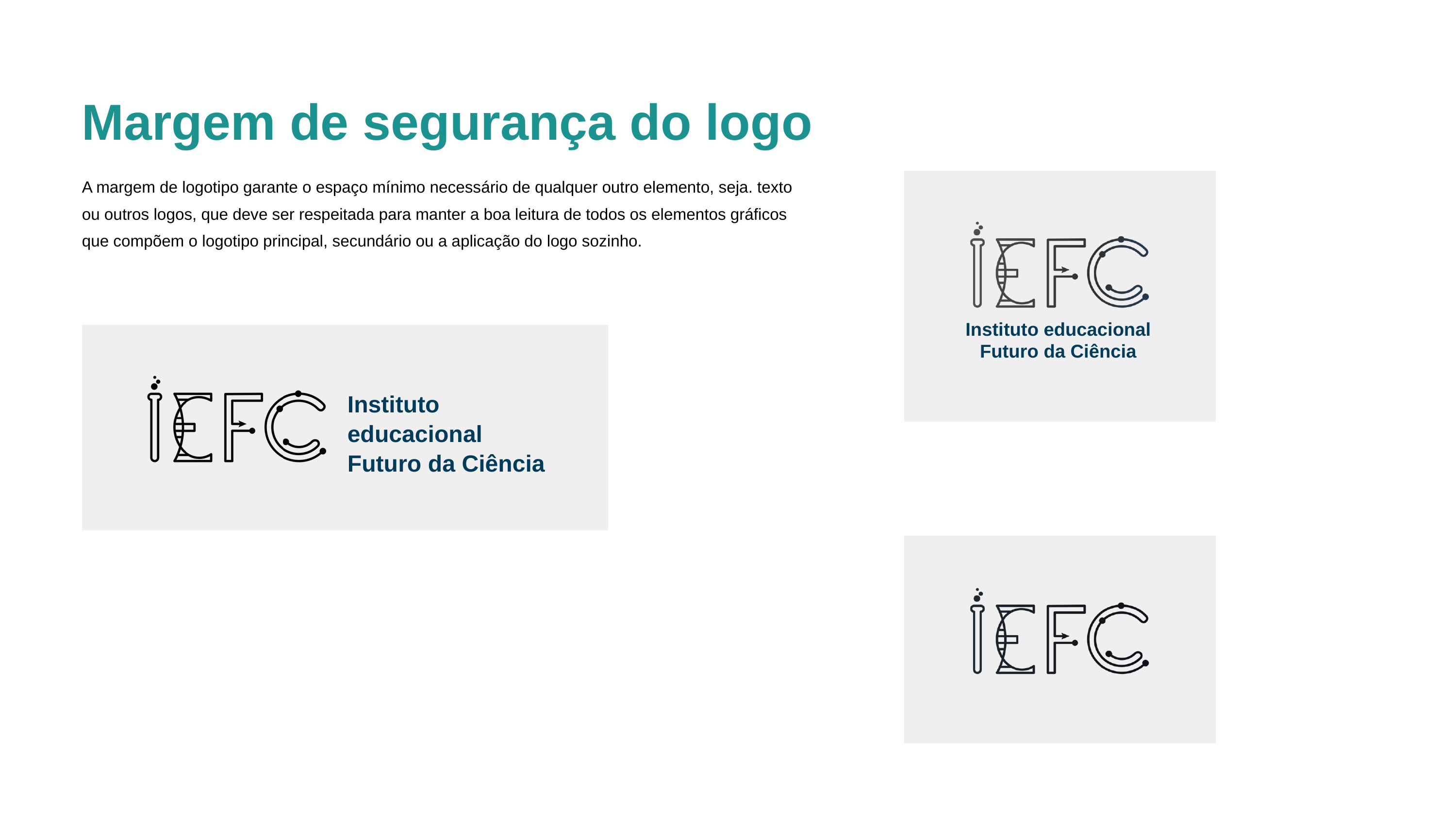

Margem de segurança do logo

A margem de logotipo garante o espaço mínimo necessário de qualquer outro elemento, seja. texto ou outros logos, que deve ser respeitada para manter a boa leitura de todos os elementos gráficos que compõem o logotipo principal, secundário ou a aplicação do logo sozinho.

Instituto educacional
Futuro da Ciência

Instituto educacional
Futuro da Ciência